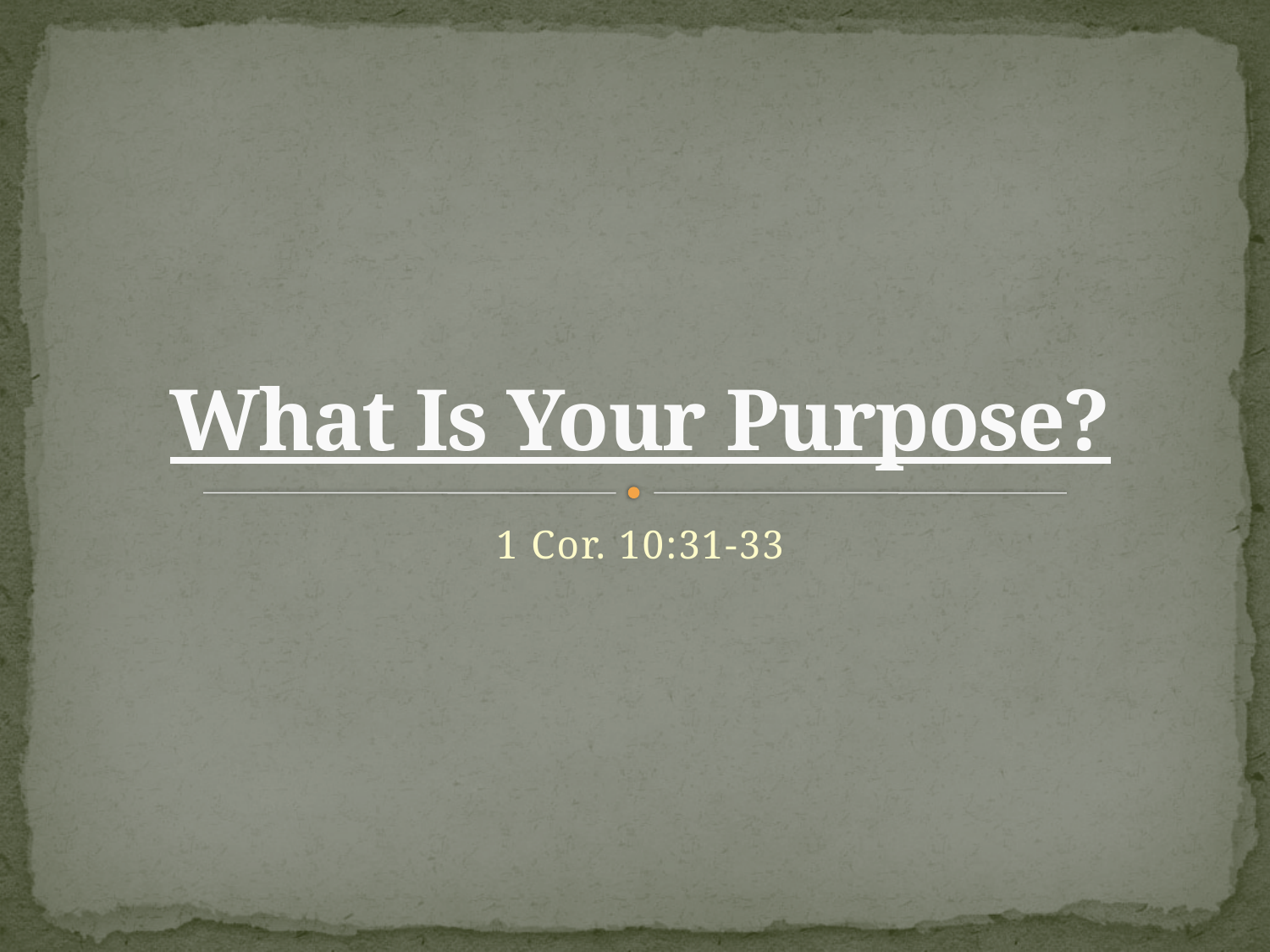

# What Is Your Purpose?
1 Cor. 10:31-33